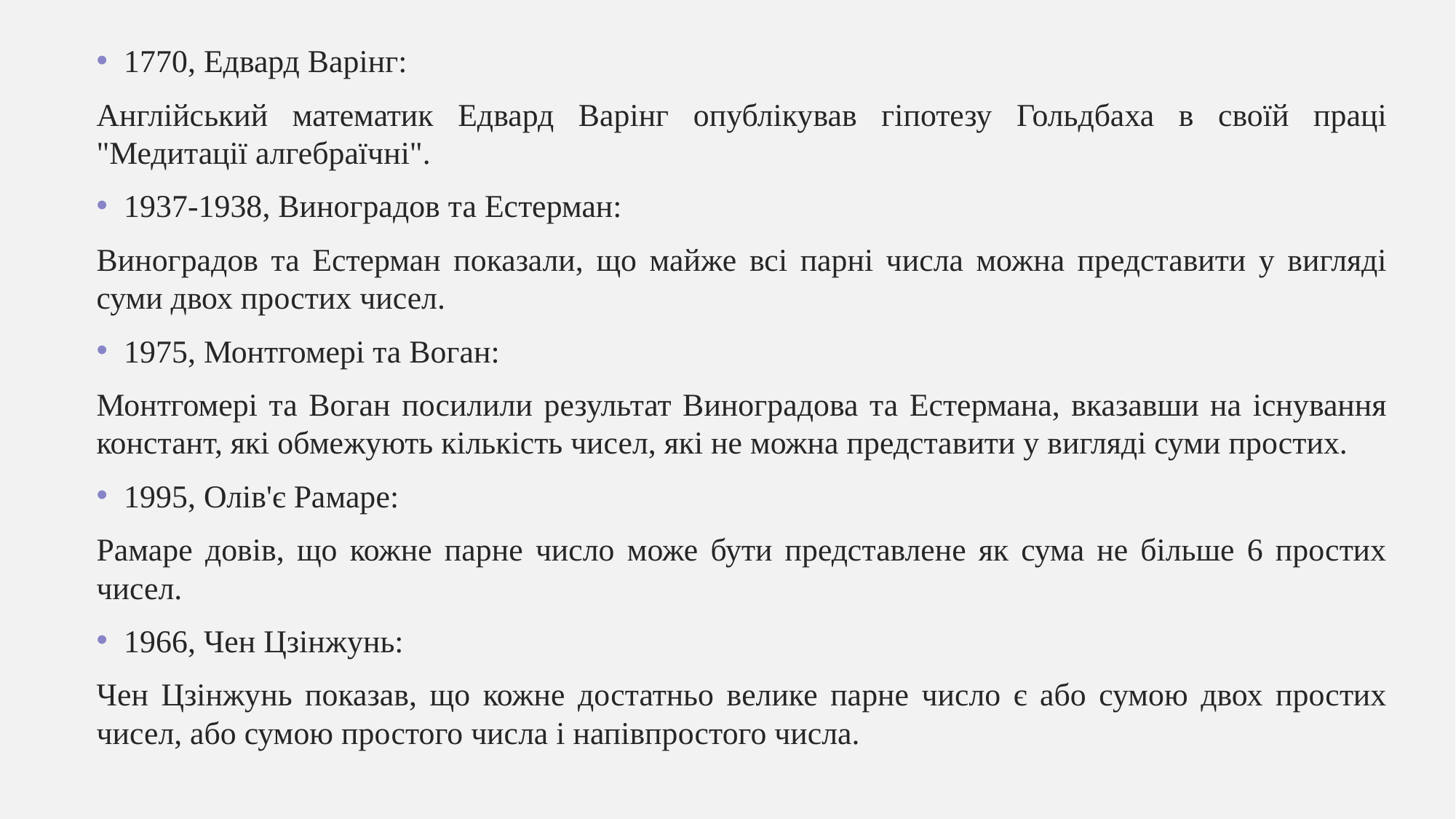

1770, Едвард Варінг:
Англійський математик Едвард Варінг опублікував гіпотезу Гольдбаха в своїй праці "Медитації алгебраїчні".
1937-1938, Виноградов та Естерман:
Виноградов та Естерман показали, що майже всі парні числа можна представити у вигляді суми двох простих чисел.
1975, Монтгомері та Воган:
Монтгомері та Воган посилили результат Виноградова та Естермана, вказавши на існування констант, які обмежують кількість чисел, які не можна представити у вигляді суми простих.
1995, Олів'є Рамаре:
Рамаре довів, що кожне парне число може бути представлене як сума не більше 6 простих чисел.
1966, Чен Цзінжунь:
Чен Цзінжунь показав, що кожне достатньо велике парне число є або сумою двох простих чисел, або сумою простого числа і напівпростого числа.